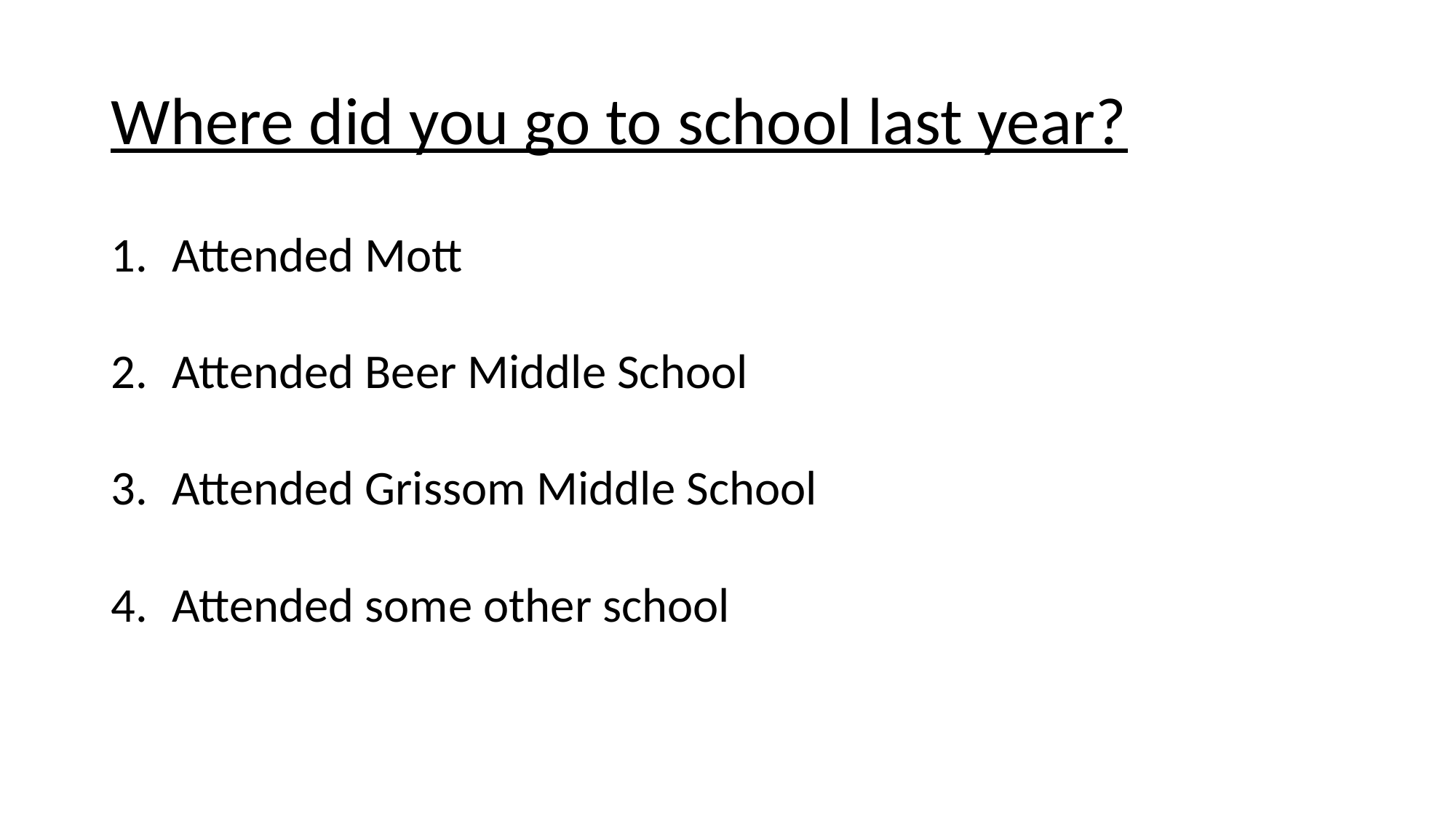

# Where did you go to school last year?
Attended Mott

Attended Beer Middle School

Attended Grissom Middle School

Attended some other school